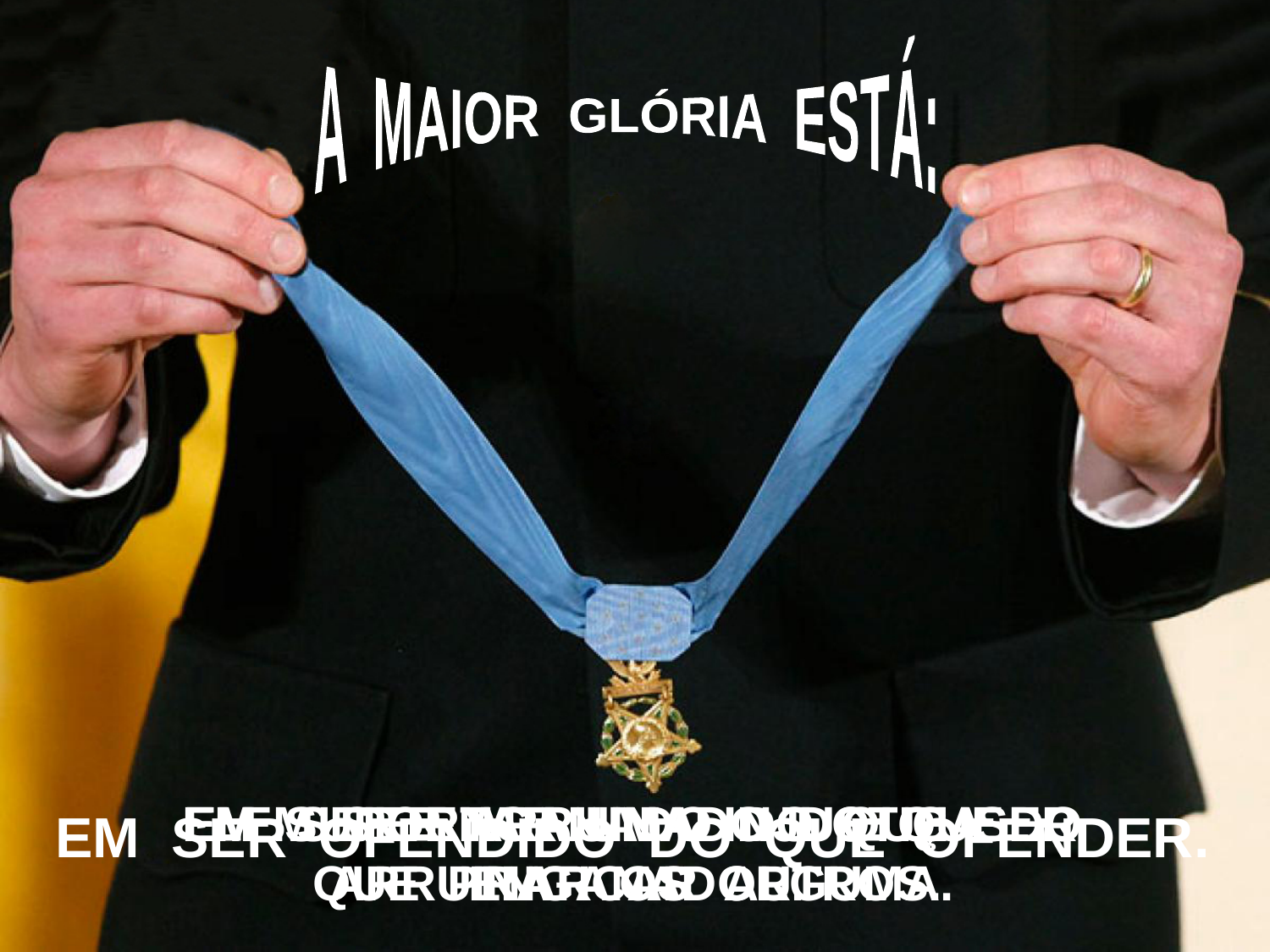

A  MAIOR  GLÓRIA  ESTÁ:
EM  SUPORTAR  UMA  INJUSTIÇA  DO
QUE  PRATICAR  ALGUMA.
EM  SER  ARRUINADO  DO  QUE
ARRUINAR  OS  OUTROS.
EM   SER  ENGANADO  DO  QUE  SER  ENGANADOR.
EM  SER  OFENDIDO  DO  QUE  OFENDER.